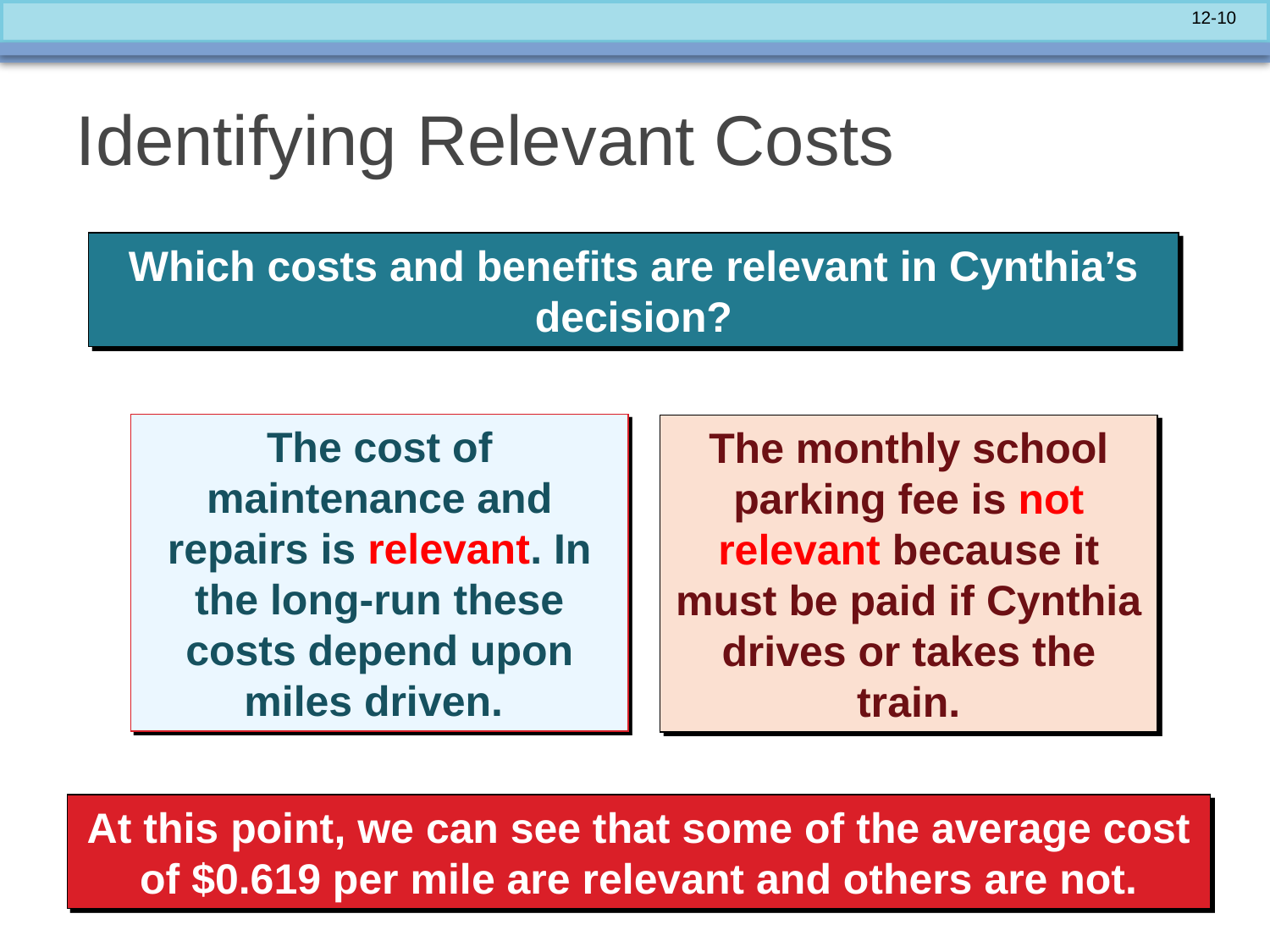

# Identifying Relevant Costs
Which costs and benefits are relevant in Cynthia’s decision?
The cost of maintenance and repairs is relevant. In the long-run these costs depend upon miles driven.
The monthly school parking fee is not relevant because it must be paid if Cynthia drives or takes the train.
At this point, we can see that some of the average cost of $0.619 per mile are relevant and others are not.